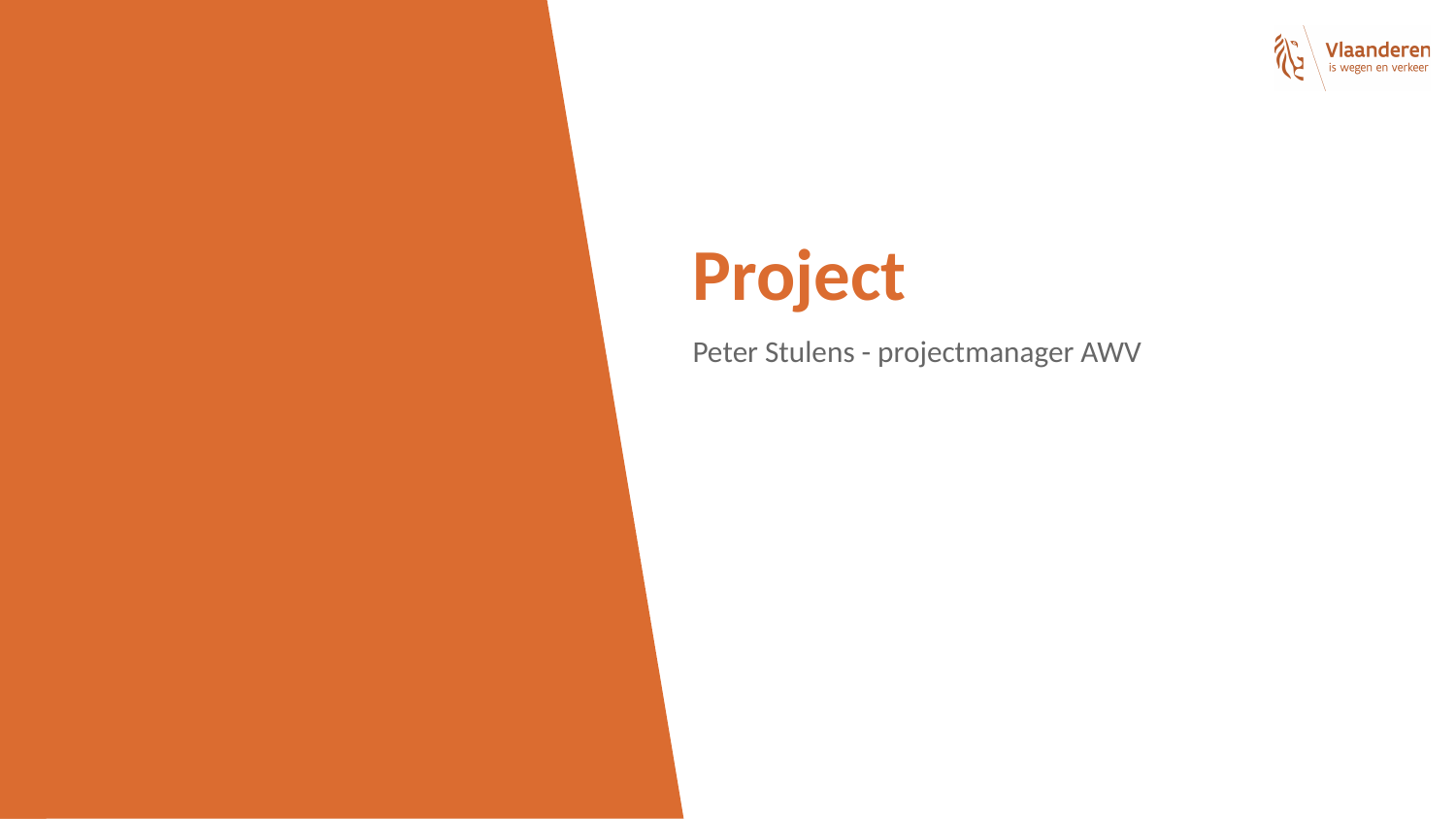

# Project
Peter Stulens - projectmanager AWV